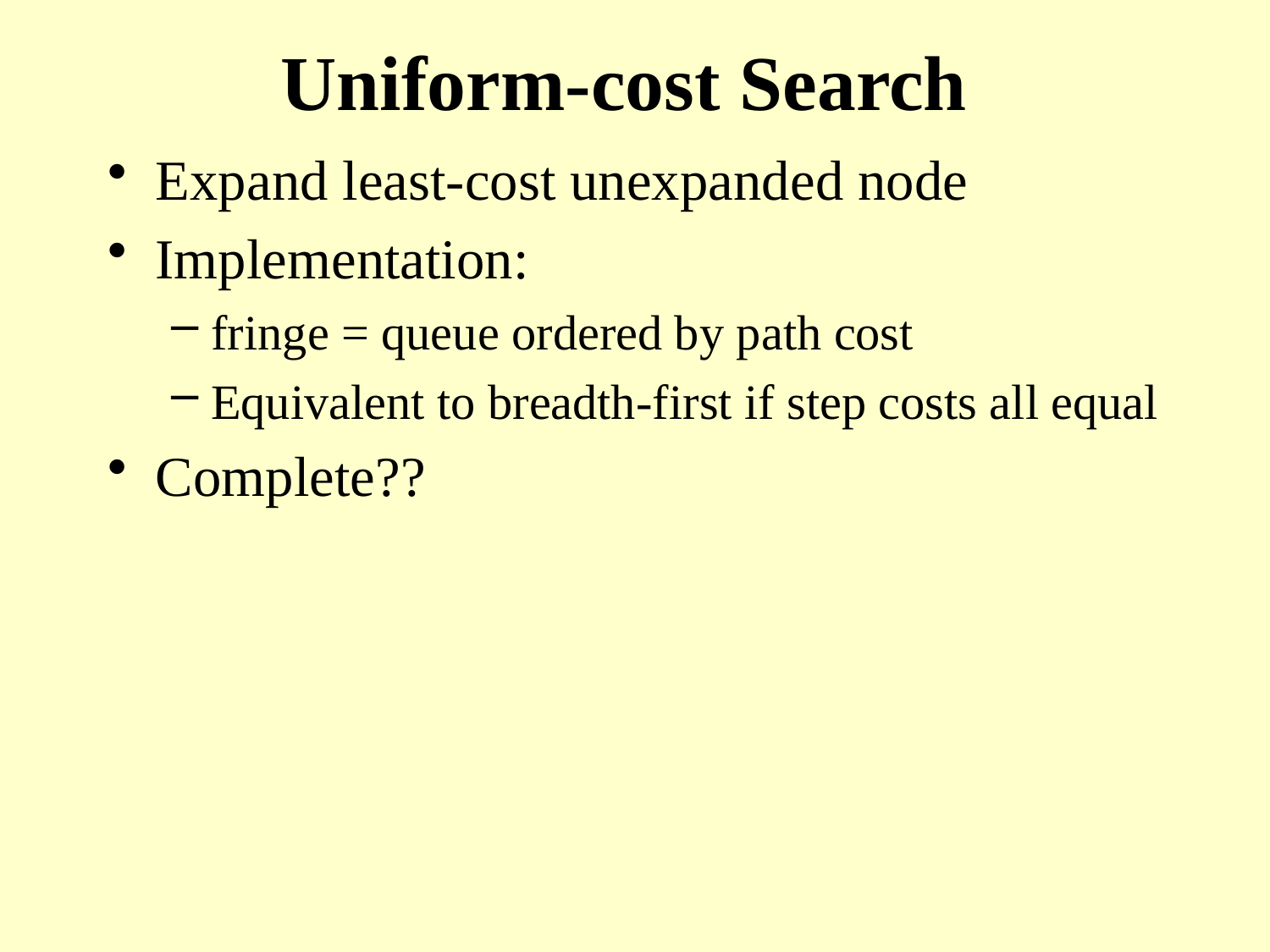

# Uniform-cost Search
Expand least-cost unexpanded node
Implementation:
fringe = queue ordered by path cost
Equivalent to breadth-first if step costs all equal
Complete??